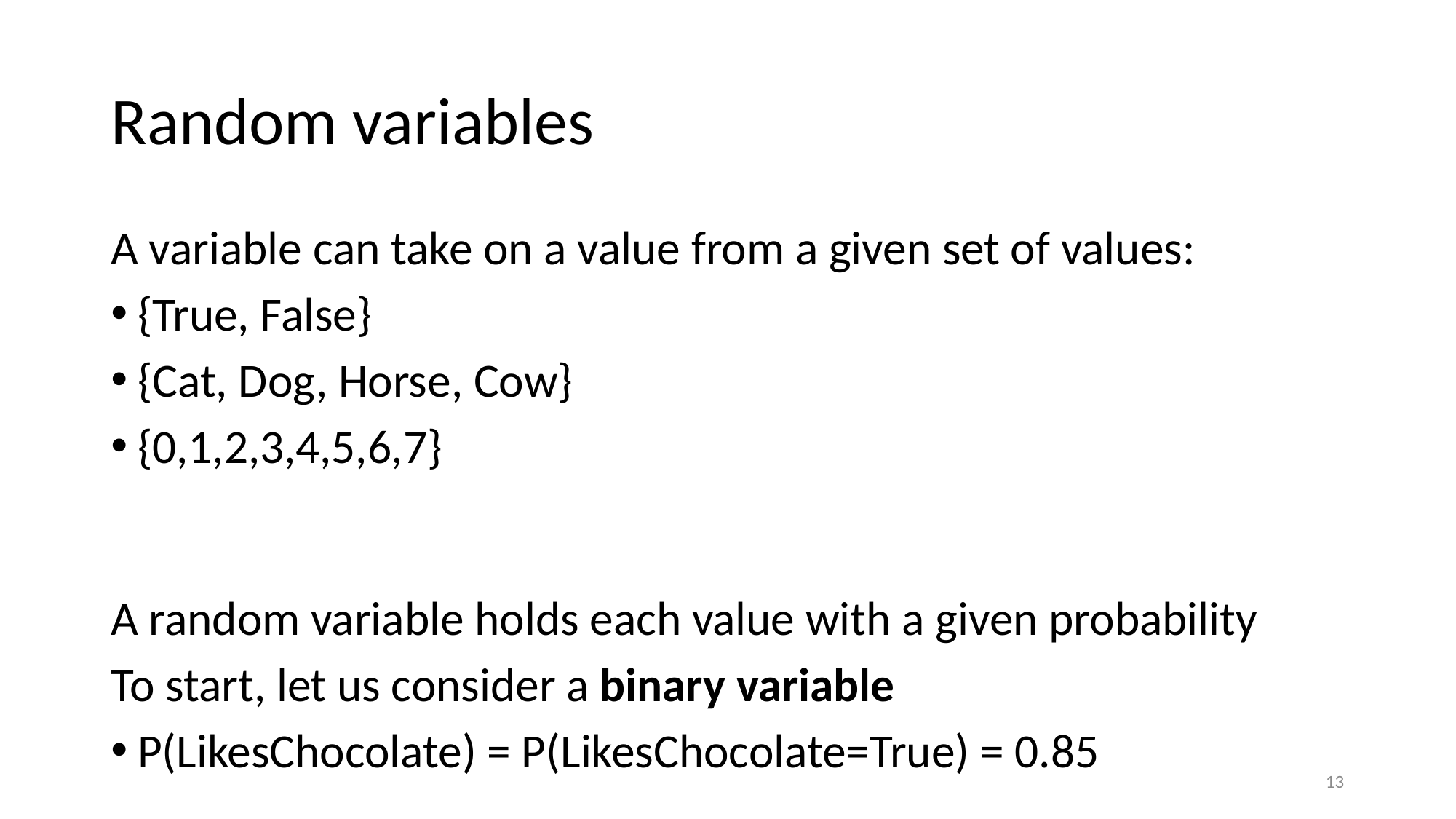

# Random variables
A variable can take on a value from a given set of values:
{True, False}
{Cat, Dog, Horse, Cow}
{0,1,2,3,4,5,6,7}

A random variable holds each value with a given probability
To start, let us consider a binary variable
P(LikesChocolate) = P(LikesChocolate=True) = 0.85
13